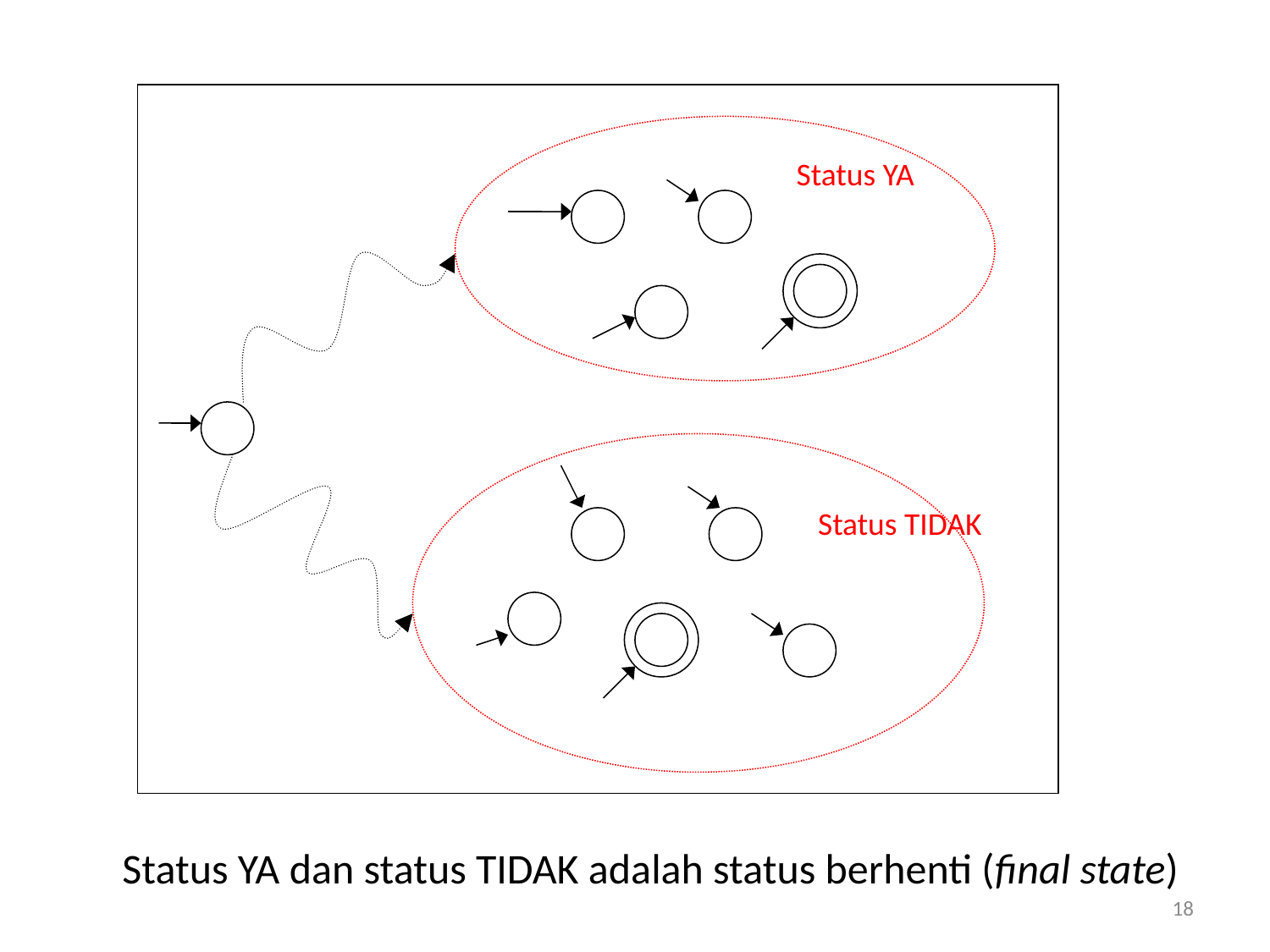

Status YA

Status TIDAK

Status YA dan status TIDAK adalah status berhenti (final state)
18